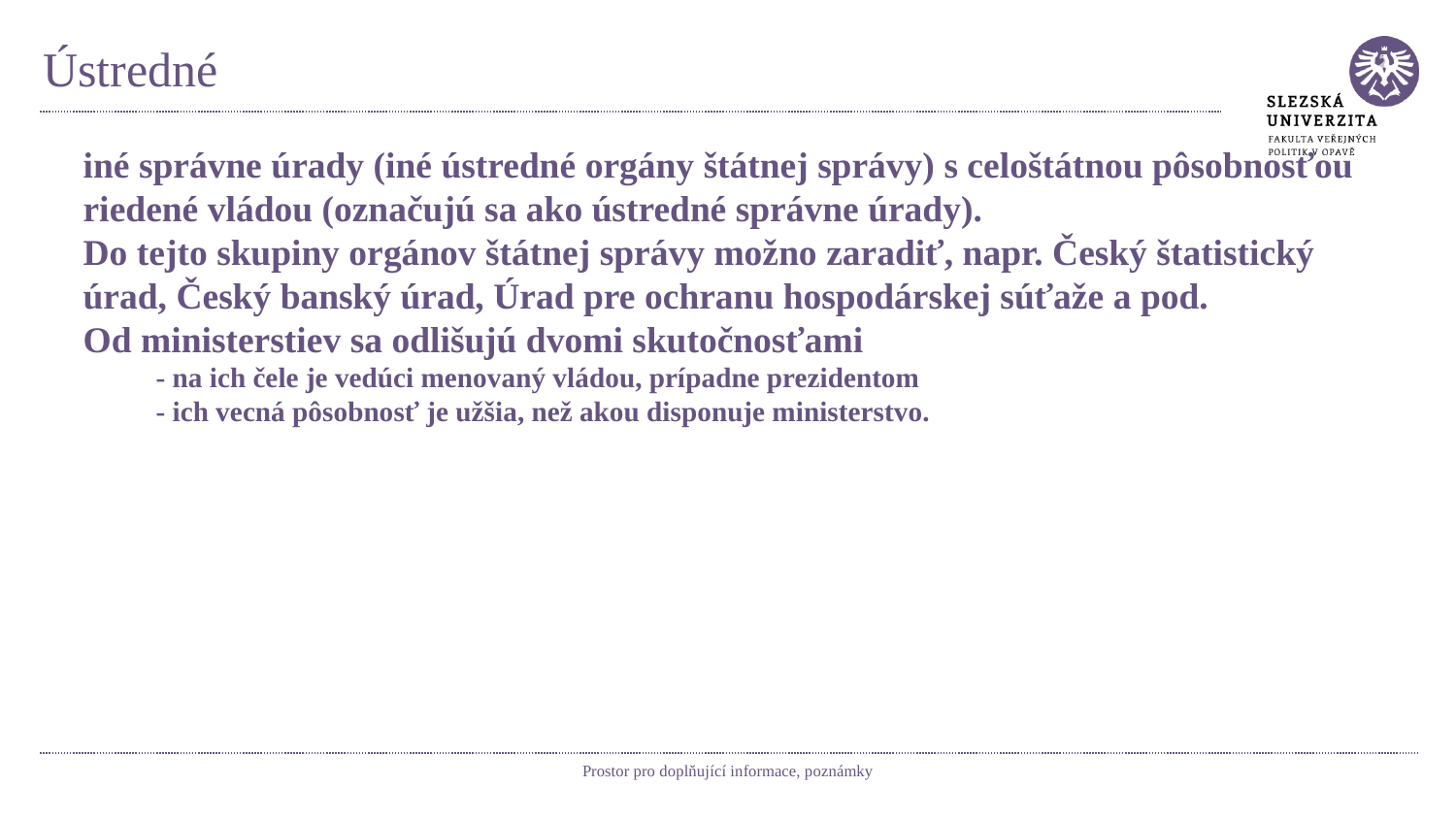

# Ústredné
iné správne úrady (iné ústredné orgány štátnej správy) s celoštátnou pôsobnosťou riedené vládou (označujú sa ako ústredné správne úrady).
Do tejto skupiny orgánov štátnej správy možno zaradiť, napr. Český štatistický úrad, Český banský úrad, Úrad pre ochranu hospodárskej súťaže a pod.
Od ministerstiev sa odlišujú dvomi skutočnosťami
- na ich čele je vedúci menovaný vládou, prípadne prezidentom
- ich vecná pôsobnosť je užšia, než akou disponuje ministerstvo.
Prostor pro doplňující informace, poznámky